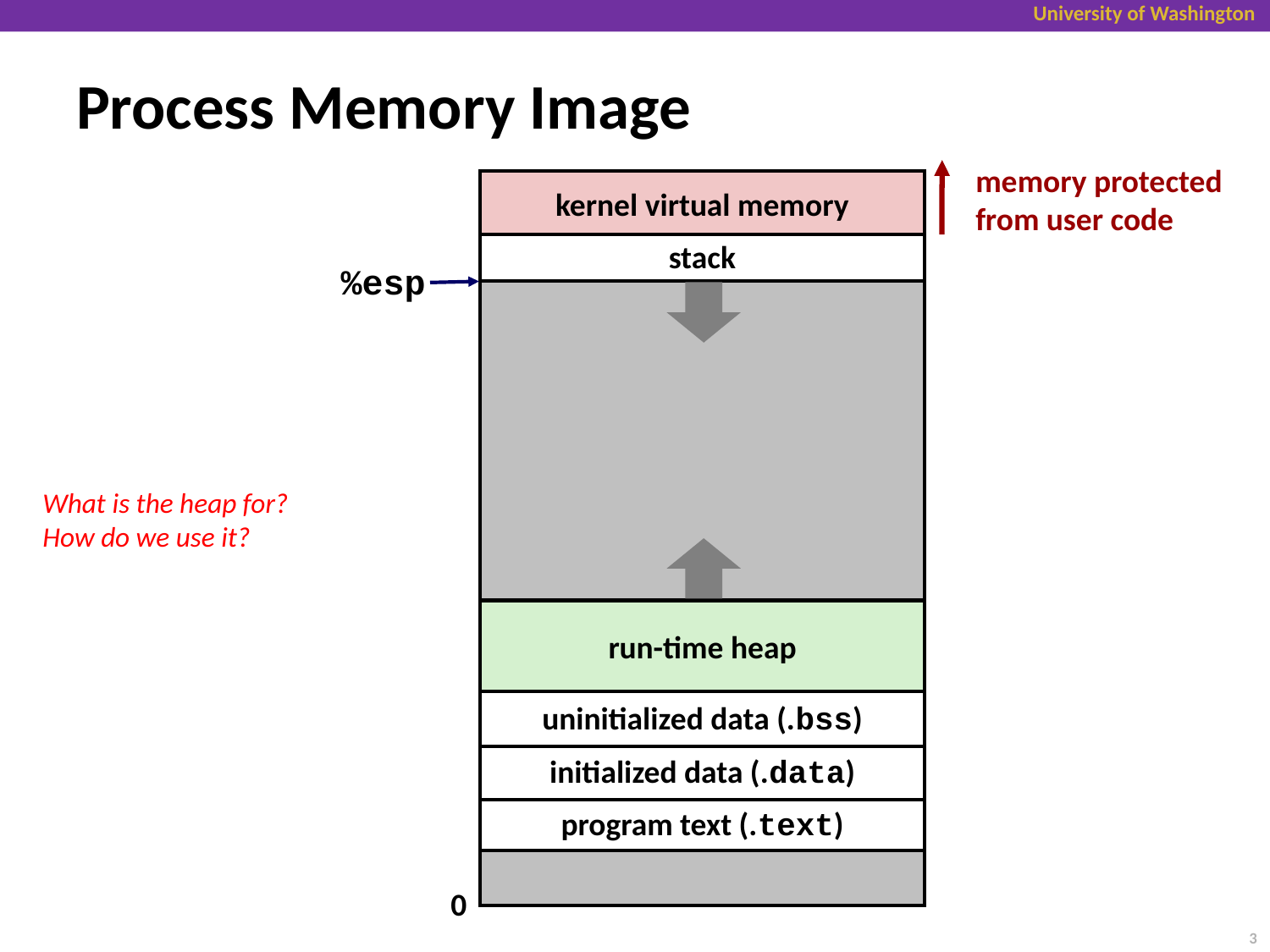

# Process Memory Image
memory protected
from user code

kernel virtual memory
stack
%esp

What is the heap for?
How do we use it?

run-time heap
uninitialized data (.bss)
initialized data (.data)
program text (.text)

0

3